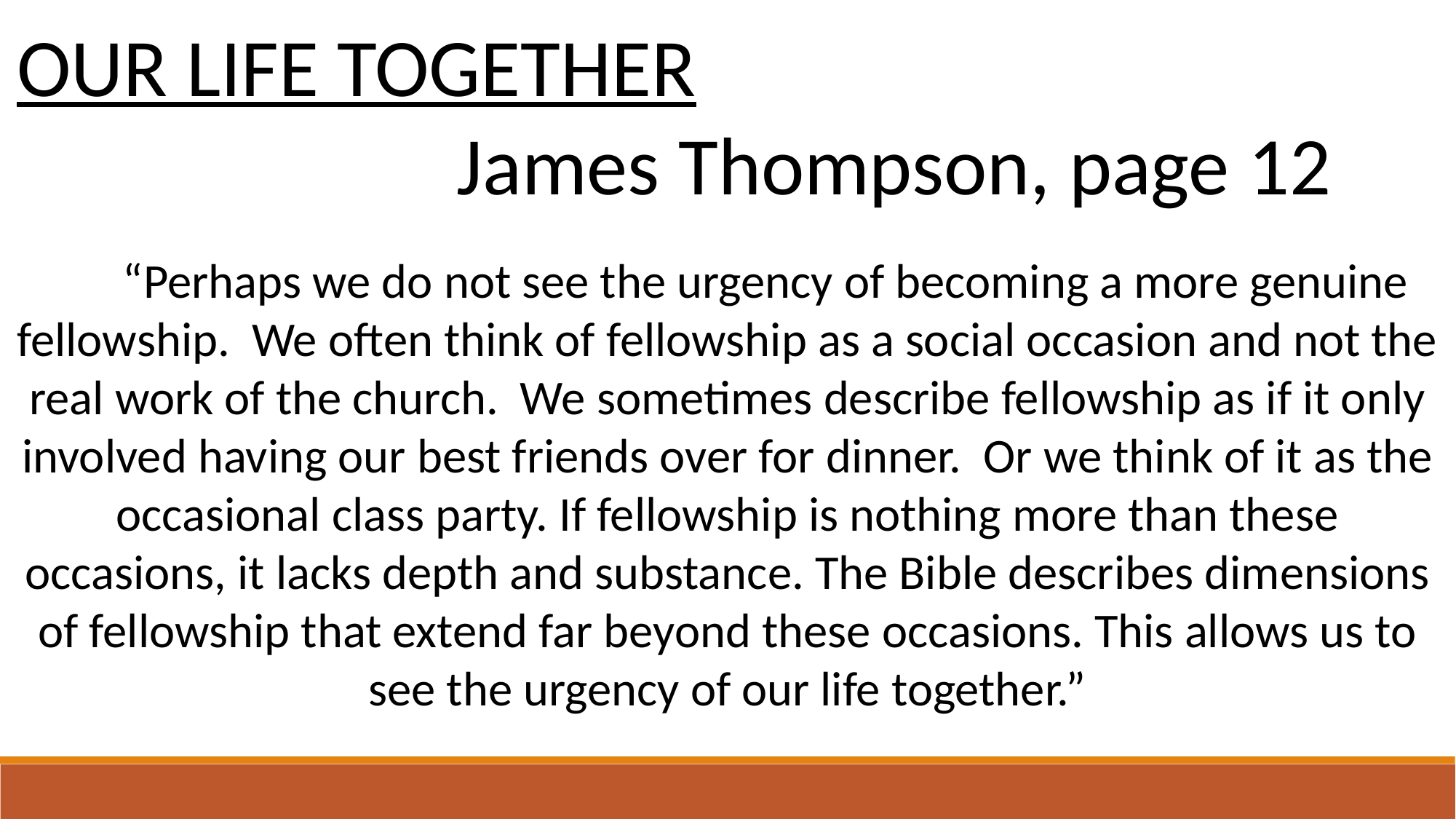

OUR LIFE TOGETHER                                                           James Thompson, page 12
       “Perhaps we do not see the urgency of becoming a more genuine fellowship.  We often think of fellowship as a social occasion and not the real work of the church.  We sometimes describe fellowship as if it only involved having our best friends over for dinner.  Or we think of it as the occasional class party. If fellowship is nothing more than these occasions, it lacks depth and substance. The Bible describes dimensions of fellowship that extend far beyond these occasions. This allows us to see the urgency of our life together.”